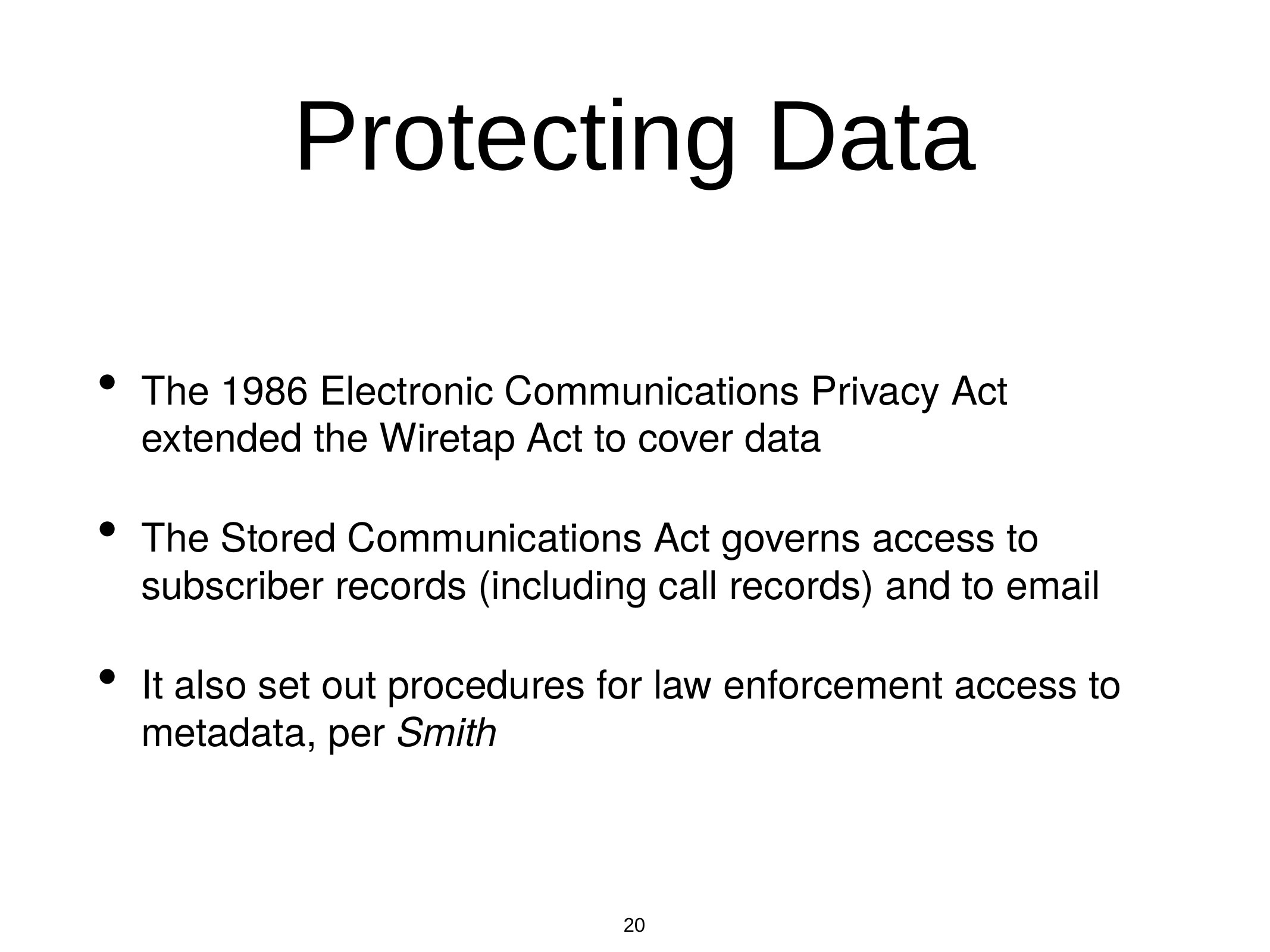

20
# Protecting Data
The 1986 Electronic Communications Privacy Act extended the Wiretap Act to cover data
The Stored Communications Act governs access to subscriber records (including call records) and to email
It also set out procedures for law enforcement access to metadata, per Smith